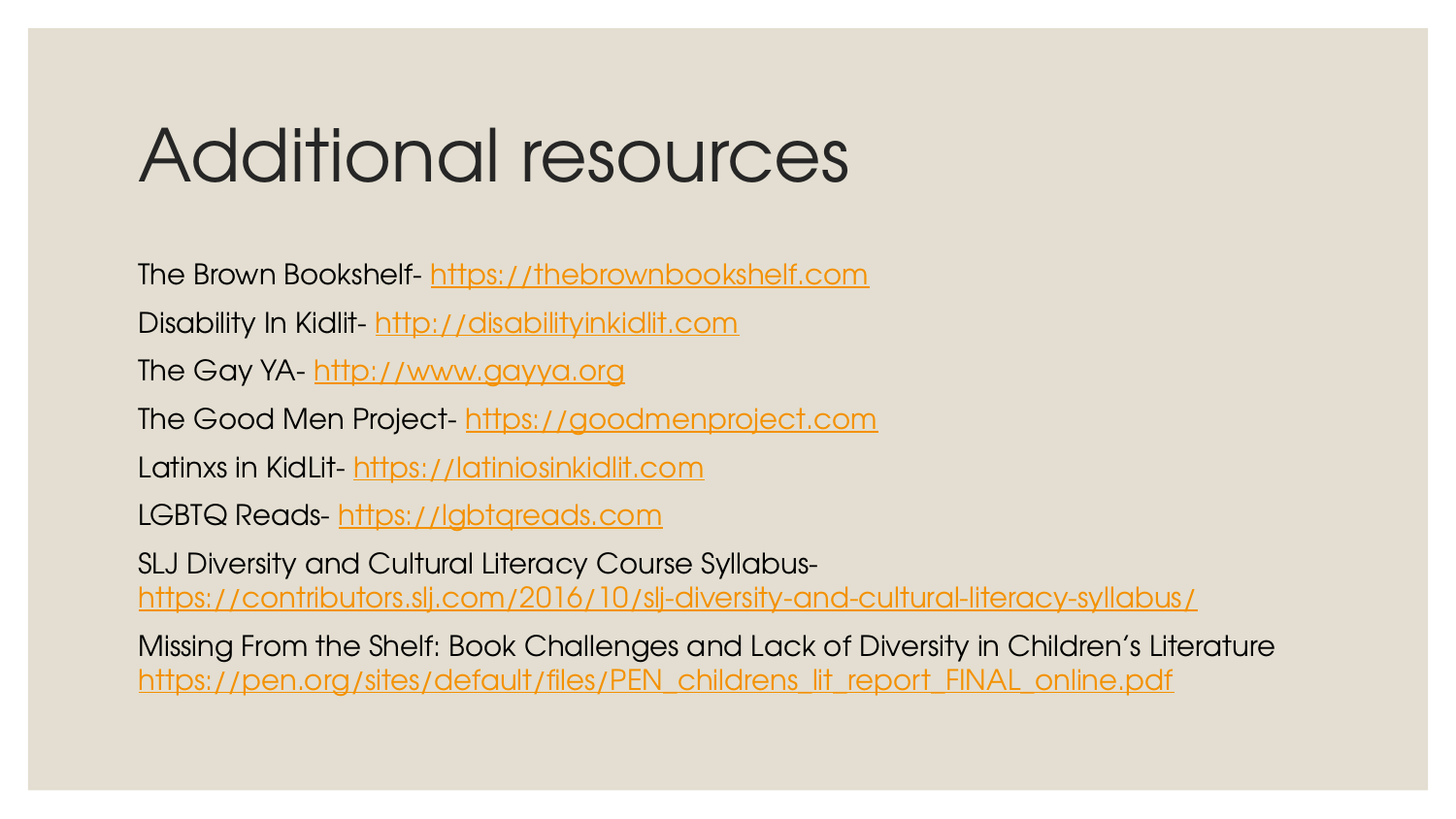

# Additional resources
The Brown Bookshelf- https://thebrownbookshelf.com
Disability In Kidlit- http://disabilityinkidlit.com
The Gay YA- http://www.gayya.org
The Good Men Project- https://goodmenproject.com
Latinxs in KidLit- https://latiniosinkidlit.com
LGBTQ Reads- https://lgbtqreads.com
SLJ Diversity and Cultural Literacy Course Syllabus- https://contributors.slj.com/2016/10/slj-diversity-and-cultural-literacy-syllabus/
Missing From the Shelf: Book Challenges and Lack of Diversity in Children’s Literature https://pen.org/sites/default/files/PEN_childrens_lit_report_FINAL_online.pdf